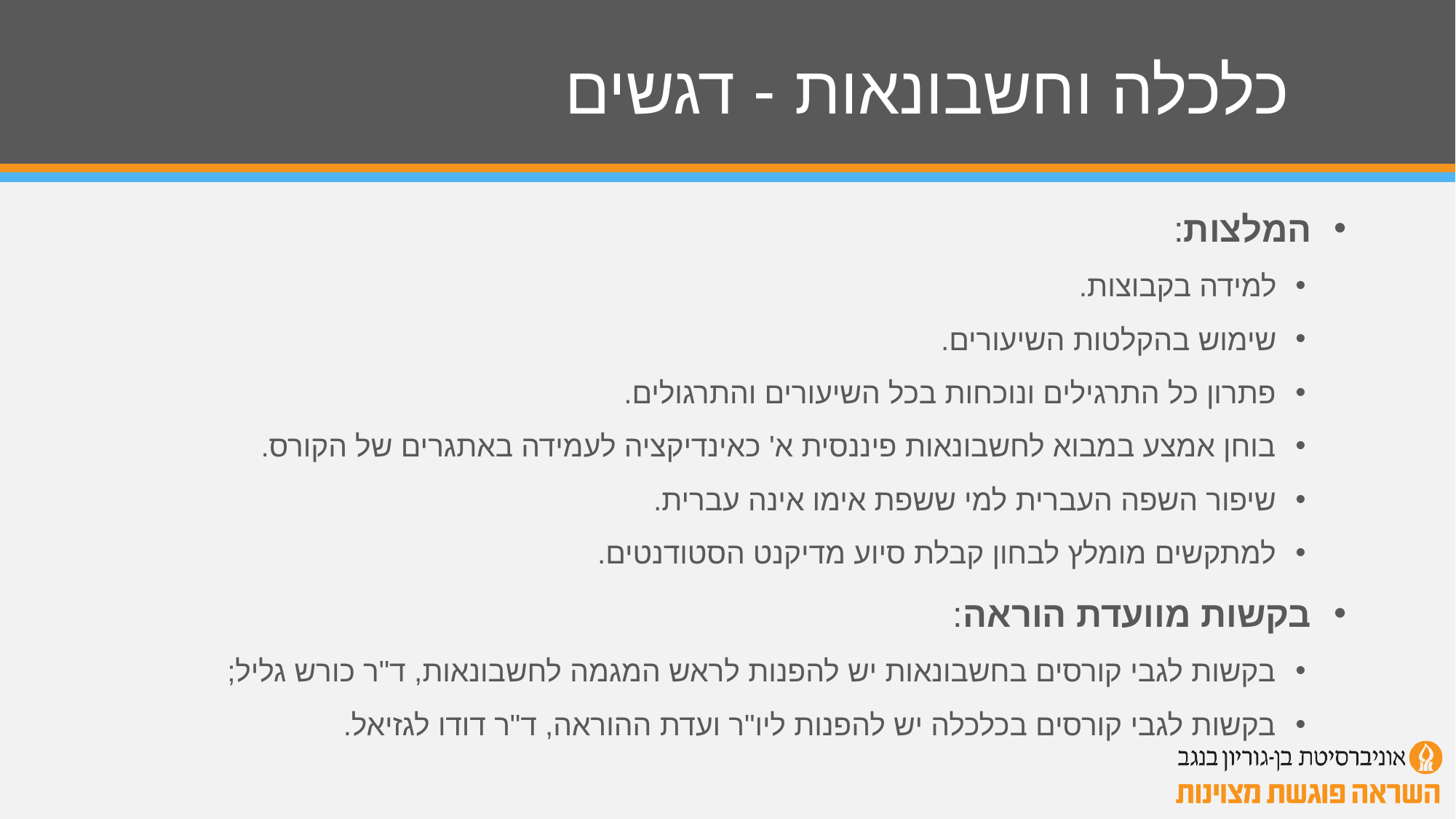

# כלכלה וחשבונאות - דגשים
המלצות:
למידה בקבוצות.
שימוש בהקלטות השיעורים.
פתרון כל התרגילים ונוכחות בכל השיעורים והתרגולים.
בוחן אמצע במבוא לחשבונאות פיננסית א' כאינדיקציה לעמידה באתגרים של הקורס.
שיפור השפה העברית למי ששפת אימו אינה עברית.
למתקשים מומלץ לבחון קבלת סיוע מדיקנט הסטודנטים.
בקשות מוועדת הוראה:
בקשות לגבי קורסים בחשבונאות יש להפנות לראש המגמה לחשבונאות, ד"ר כורש גליל;
בקשות לגבי קורסים בכלכלה יש להפנות ליו"ר ועדת ההוראה, ד"ר דודו לגזיאל.